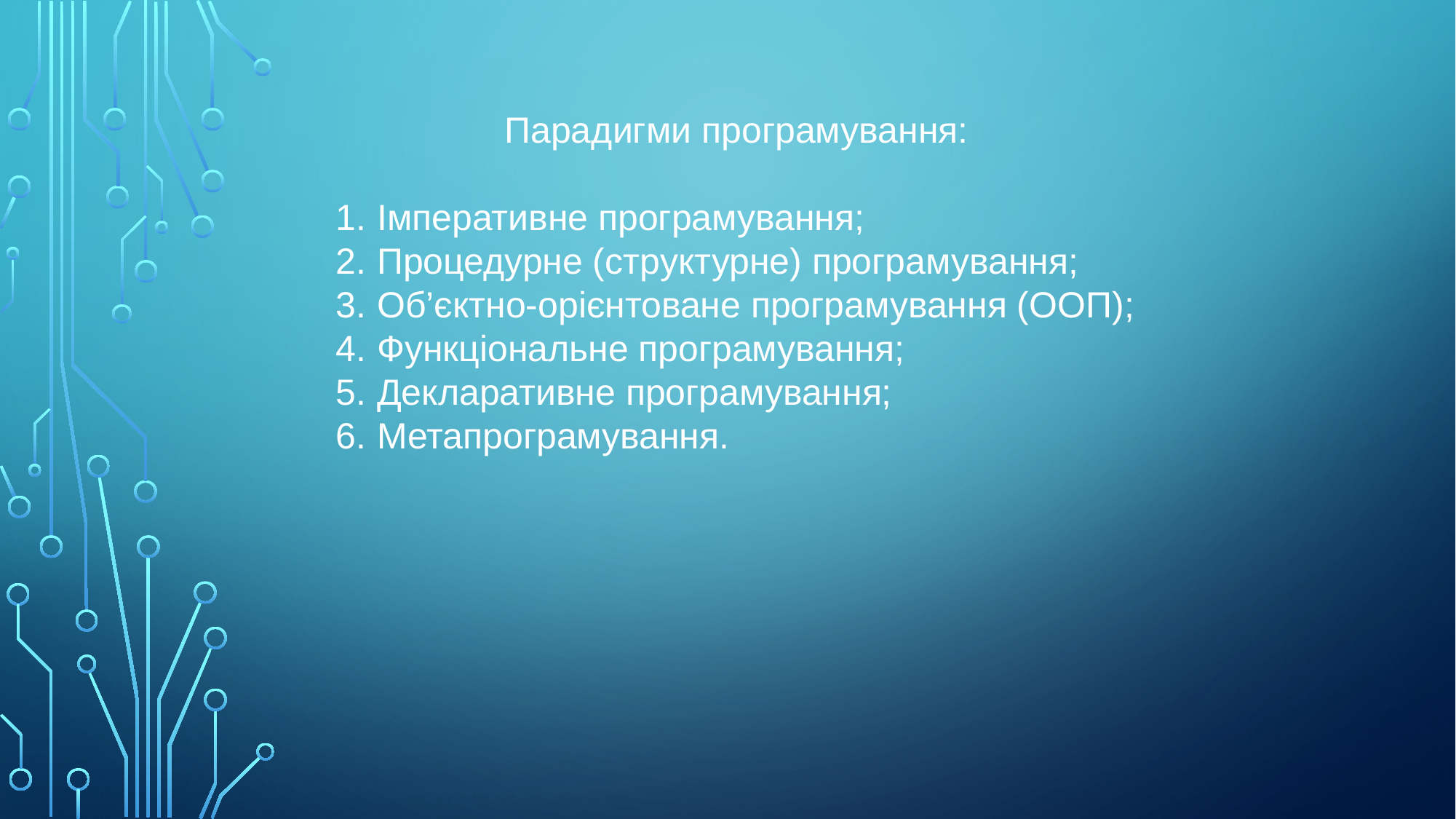

Парадигми програмування:

Імперативне програмування;
Процедурне (структурне) програмування;
Об’єктно-орієнтоване програмування (ООП);
Функціональне програмування;
Декларативне програмування;
Метапрограмування.